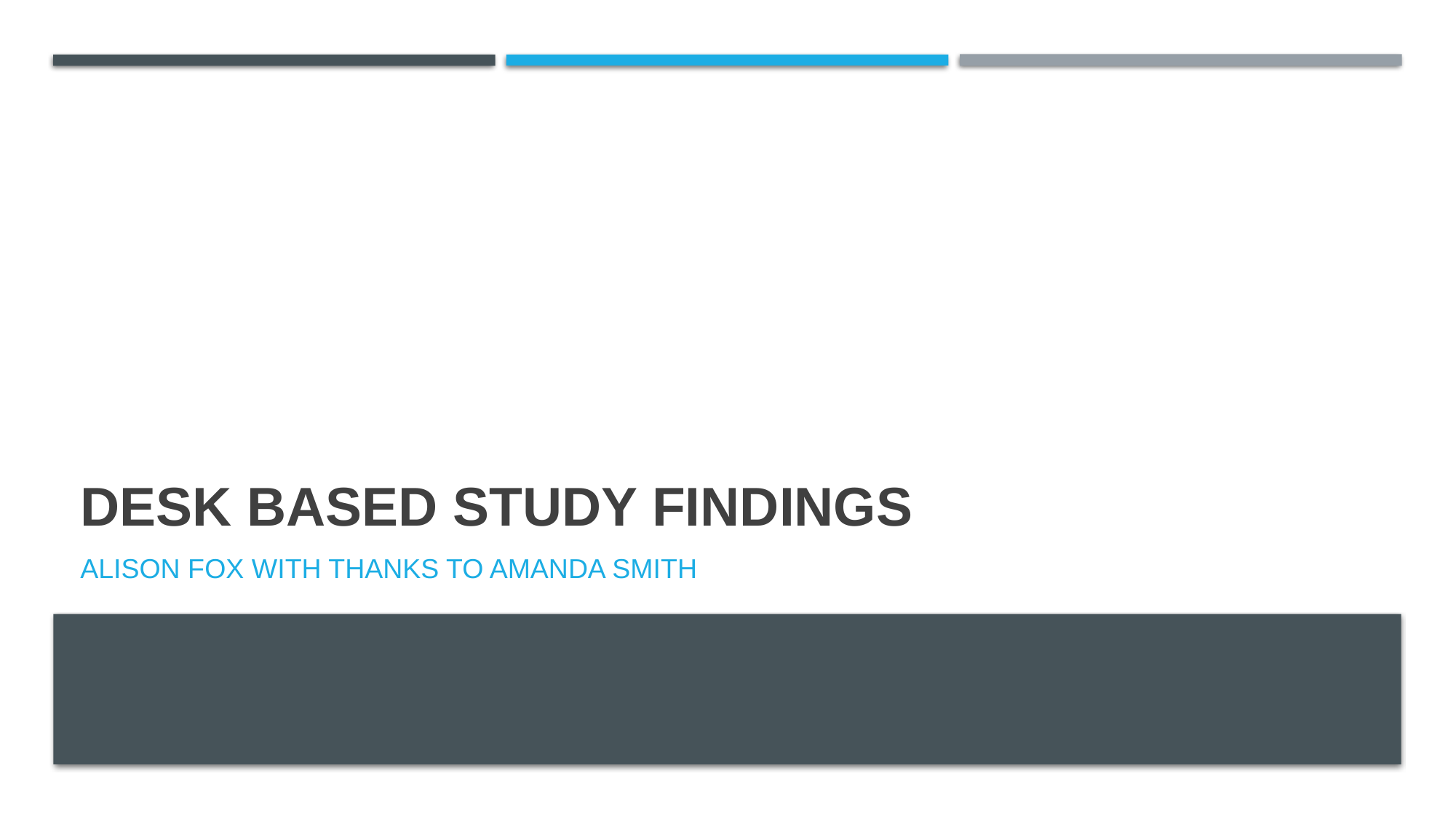

# DESK BASED STUDY findings
Alison Fox with thanks to Amanda Smith